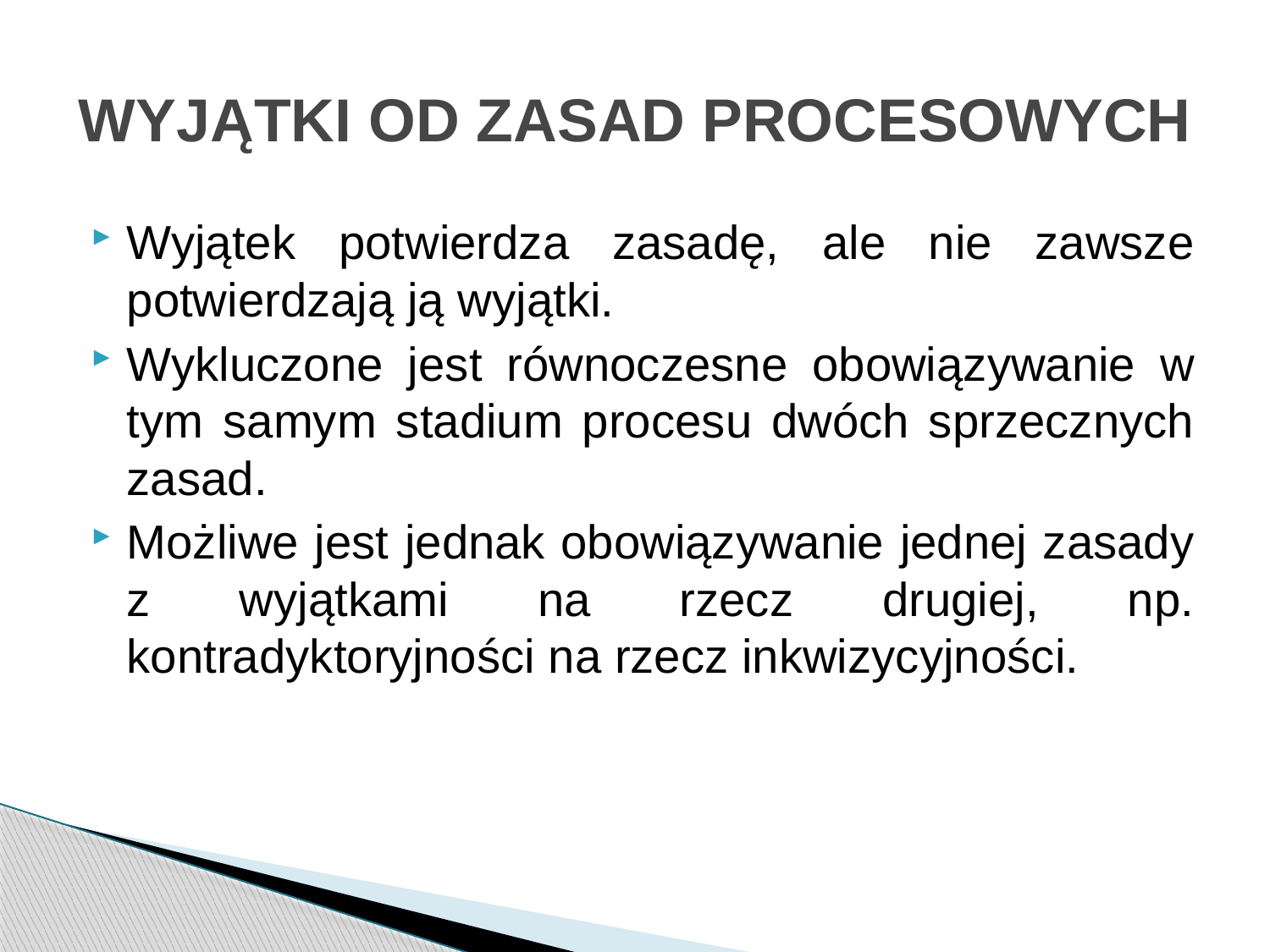

# WYJĄTKI OD ZASAD PROCESOWYCH
Wyjątek potwierdza zasadę, ale nie zawsze potwierdzają ją wyjątki.
Wykluczone jest równoczesne obowiązywanie w tym samym stadium procesu dwóch sprzecznych zasad.
Możliwe jest jednak obowiązywanie jednej zasady z wyjątkami na rzecz drugiej, np. kontradyktoryjności na rzecz inkwizycyjności.